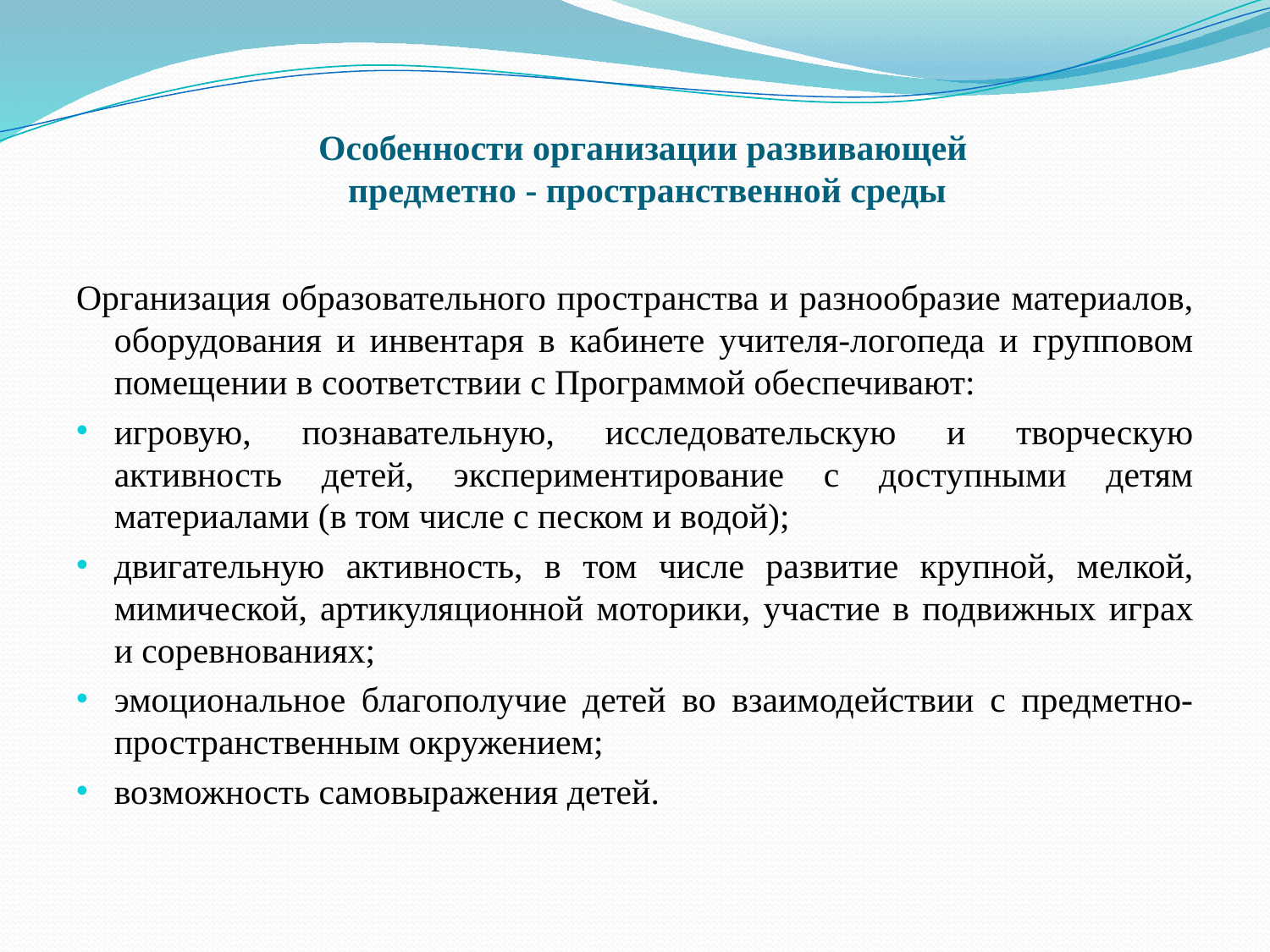

# Особенности организации развивающей предметно - пространственной среды
Организация образовательного пространства и разнообразие материалов, оборудования и инвентаря в кабинете учителя-логопеда и групповом помещении в соответствии с Программой обеспечивают:
игровую, познавательную, исследовательскую и творческую активность детей, экспериментирование с доступными детям материалами (в том числе с песком и водой);
двигательную активность, в том числе развитие крупной, мелкой, мимической, артикуляционной моторики, участие в подвижных играх и соревнованиях;
эмоциональное благополучие детей во взаимодействии с предметно- пространственным окружением;
возможность самовыражения детей.